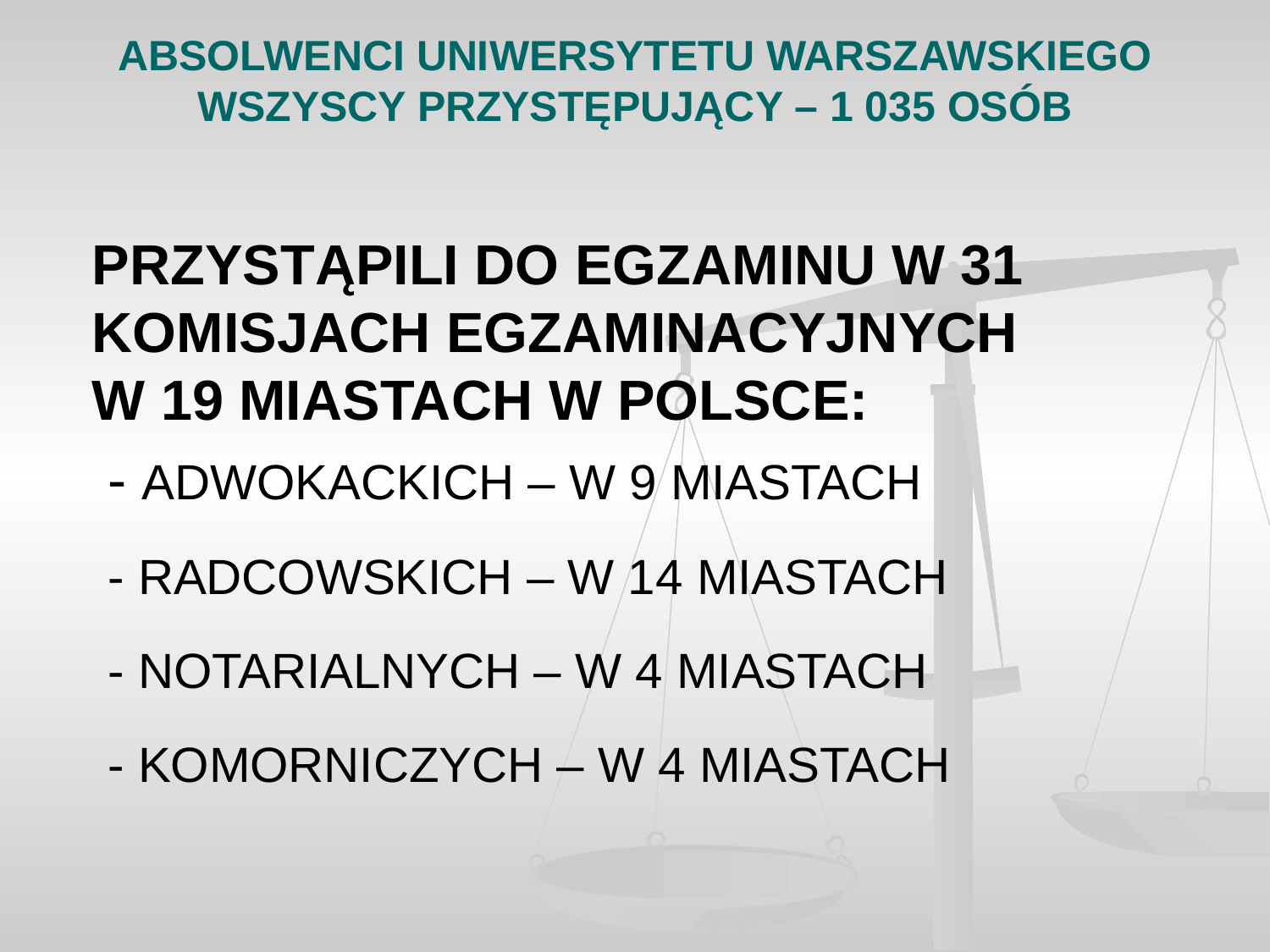

# ABSOLWENCI UNIWERSYTETU WARSZAWSKIEGO WSZYSCY PRZYSTĘPUJĄCY – 1 035 OSÓB
	PRZYSTĄPILI DO EGZAMINU W 31 KOMISJACH EGZAMINACYJNYCH              W 19 MIASTACH W POLSCE:
	 - ADWOKACKICH – W 9 MIASTACH

- RADCOWSKICH – W 14 MIASTACH

- NOTARIALNYCH – W 4 MIASTACH

- KOMORNICZYCH – W 4 MIASTACH